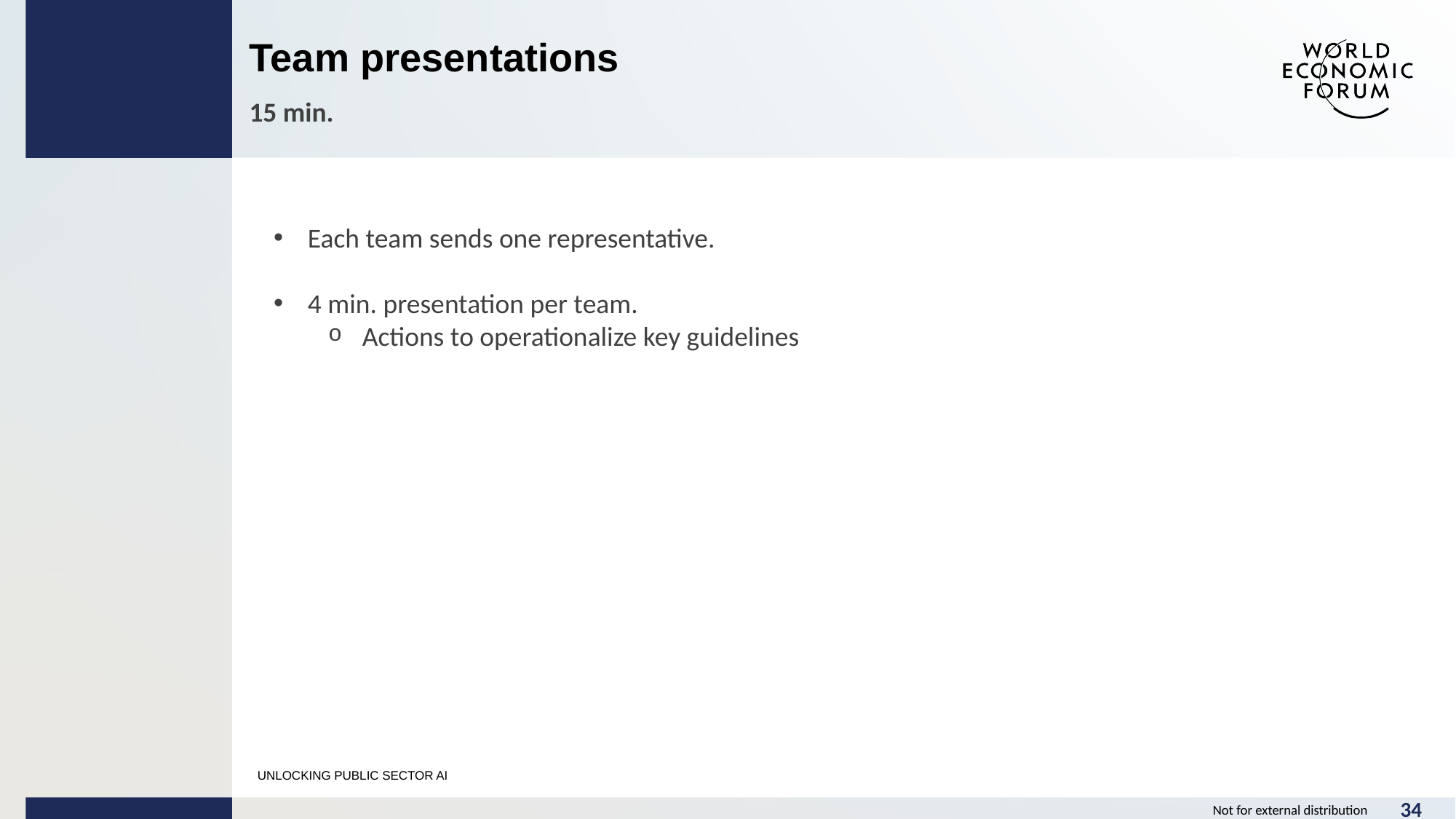

Team presentations
15 min.
Each team sends one representative.

4 min. presentation per team.
Actions to operationalize key guidelines
UNLOCKING PUBLIC SECTOR AI
34
Not for external distribution